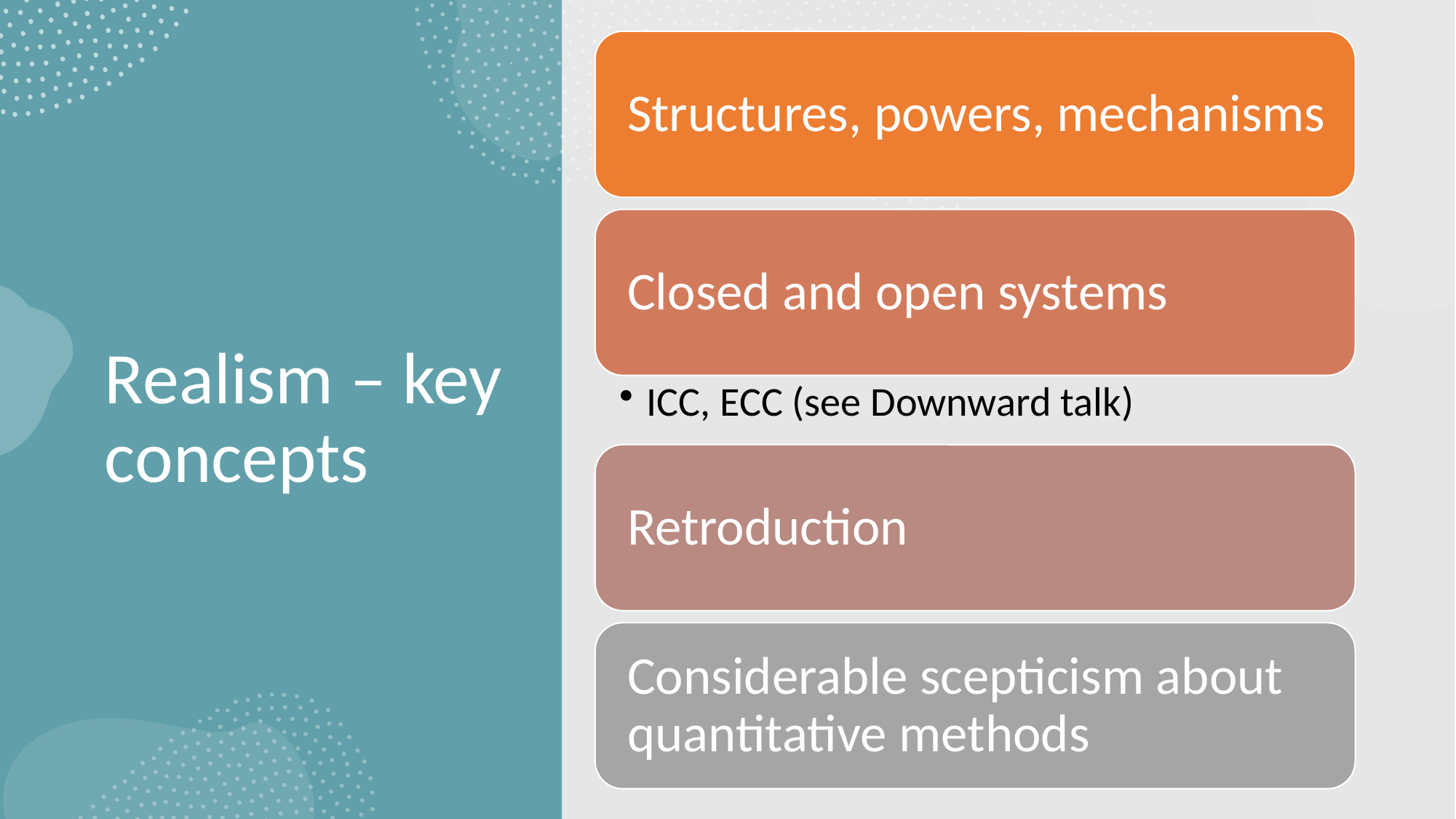

Structures, powers, mechanisms
Closed and open systems
ICC, ECC (see Downward talk)
Retroduction
Considerable scepticism about quantitative methods
# Realism – key concepts